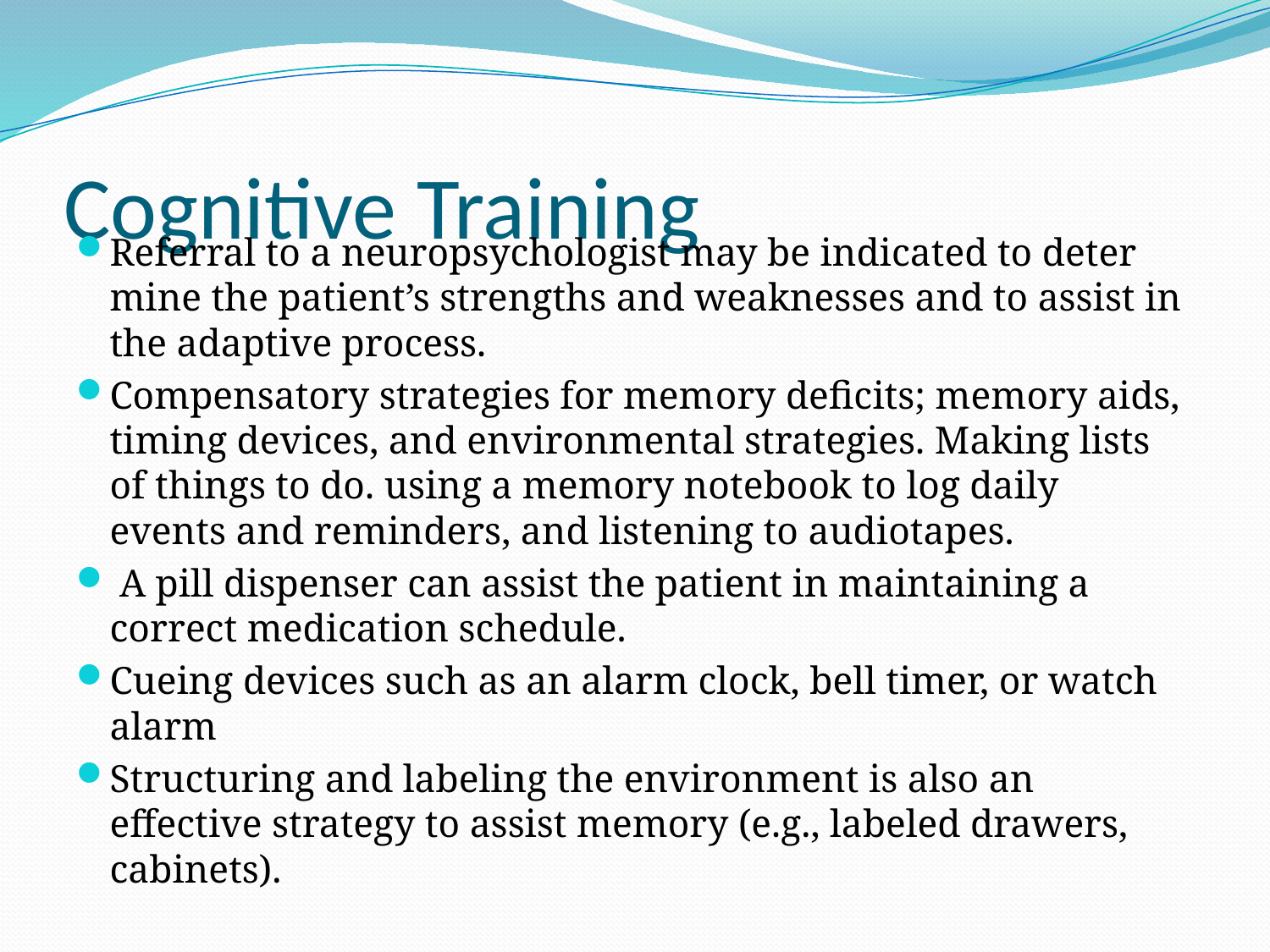

# Cognitive Training
Referral to a neuropsychologist may be indicated to deter­mine the patient’s strengths and weaknesses and to assist in the adaptive process.
Compensatory strategies for mem­ory deficits; mem­ory aids, timing devices, and environmental strategies. Making lists of things to do. using a memory notebook to log daily events and reminders, and listening to audiotapes.
 A pill dispenser can assist the patient in maintaining a correct medication schedule.
Cueing devices such as an alarm clock, bell timer, or watch alarm
Structuring and labeling the environment is also an effective strategy to assist memory (e.g., labeled drawers, cabinets).